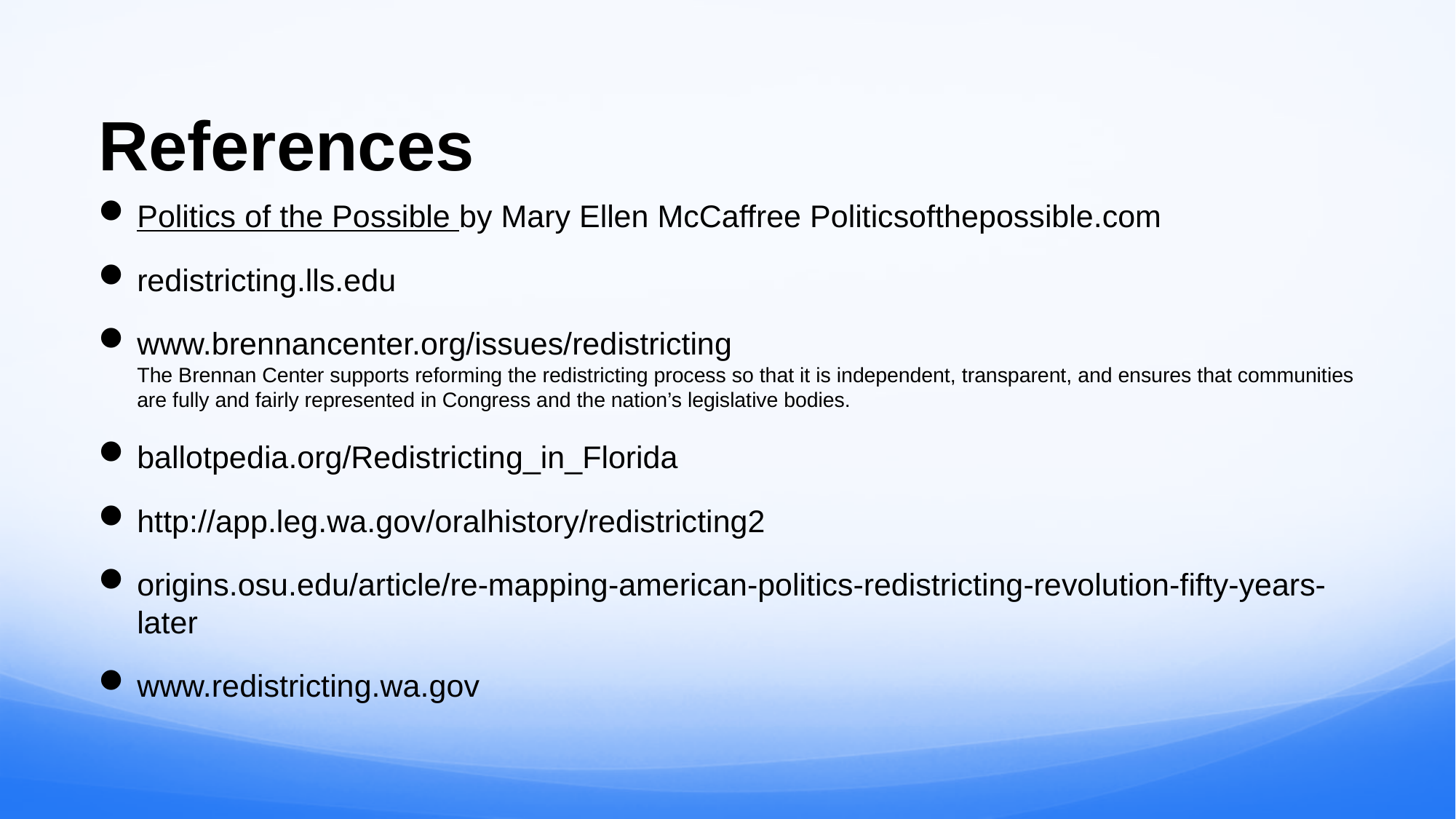

# References
Politics of the Possible by Mary Ellen McCaffree Politicsofthepossible.com
redistricting.lls.edu
www.brennancenter.org/issues/redistricting
The Brennan Center supports reforming the redistricting process so that it is independent, transparent, and ensures that communities are fully and fairly represented in Congress and the nation’s legislative bodies.
ballotpedia.org/Redistricting_in_Florida
http://app.leg.wa.gov/oralhistory/redistricting2
origins.osu.edu/article/re-mapping-american-politics-redistricting-revolution-fifty-years-later
www.redistricting.wa.gov